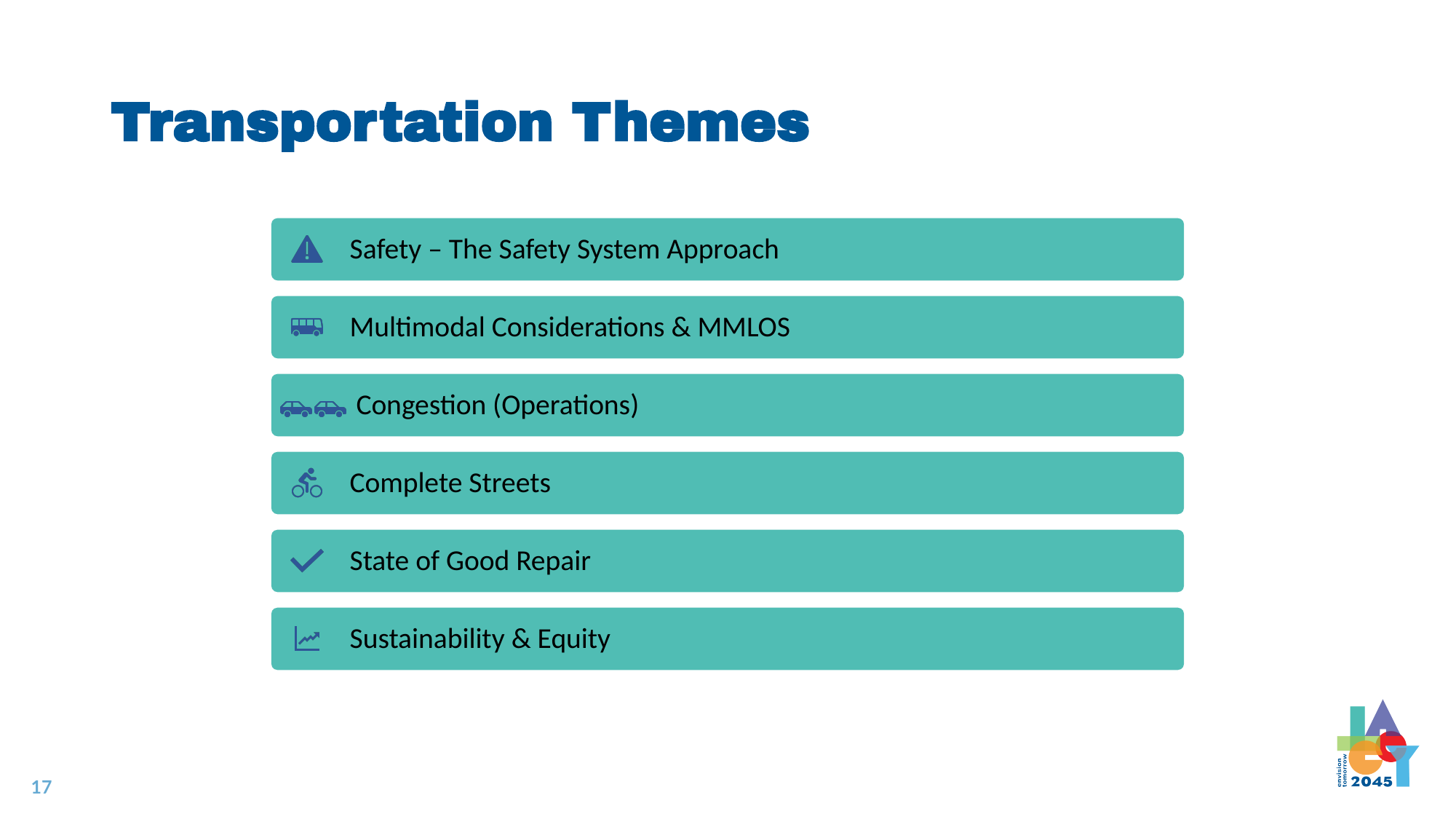

Transportation Themes
Safety – The Safety System Approach
Multimodal Considerations & MMLOS
 Congestion (Operations)
Complete Streets
State of Good Repair
Sustainability & Equity

17